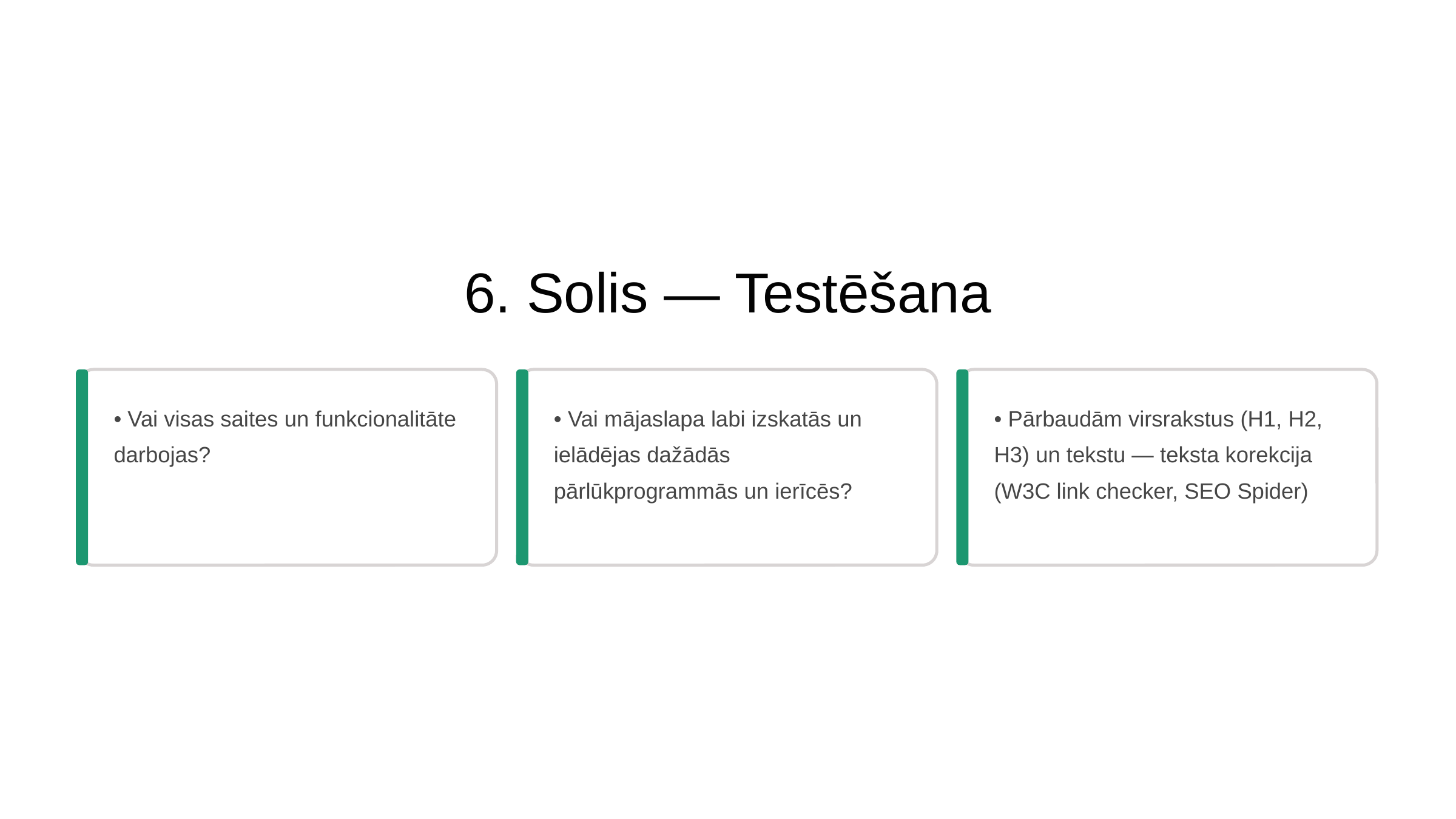

6. Solis — Testēšana

• Vai visas saites un funkcionalitāte darbojas?
• Vai mājaslapa labi izskatās un ielādējas dažādās pārlūkprogrammās un ierīcēs?
• Pārbaudām virsrakstus (H1, H2, H3) un tekstu — teksta korekcija (W3C link checker, SEO Spider)